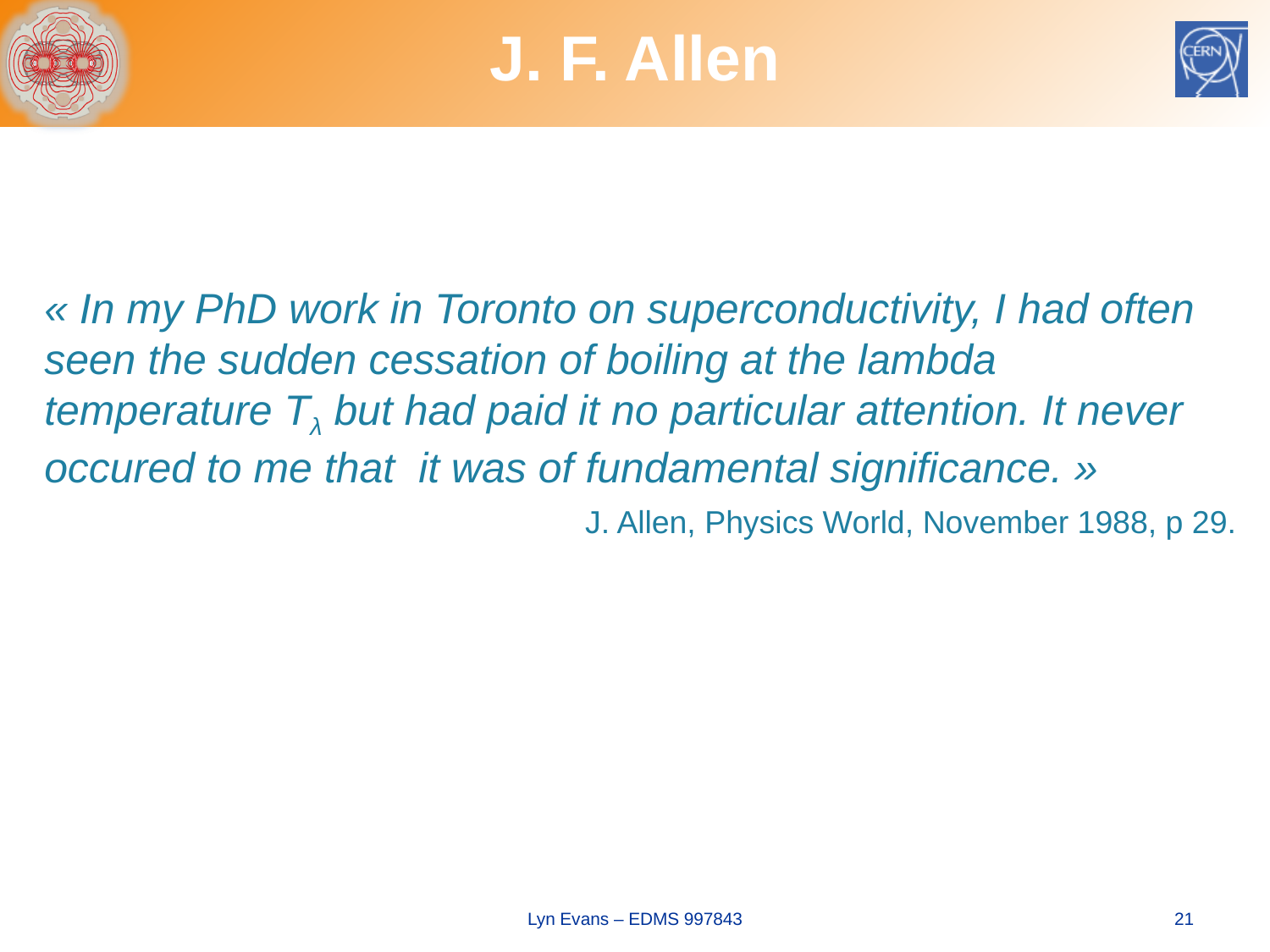

# J. F. Allen
« In my PhD work in Toronto on superconductivity, I had often seen the sudden cessation of boiling at the lambda temperature Tλ but had paid it no particular attention. It never occured to me that  it was of fundamental significance. »
			J. Allen, Physics World, November 1988, p 29.
Lyn Evans – EDMS 997843
21